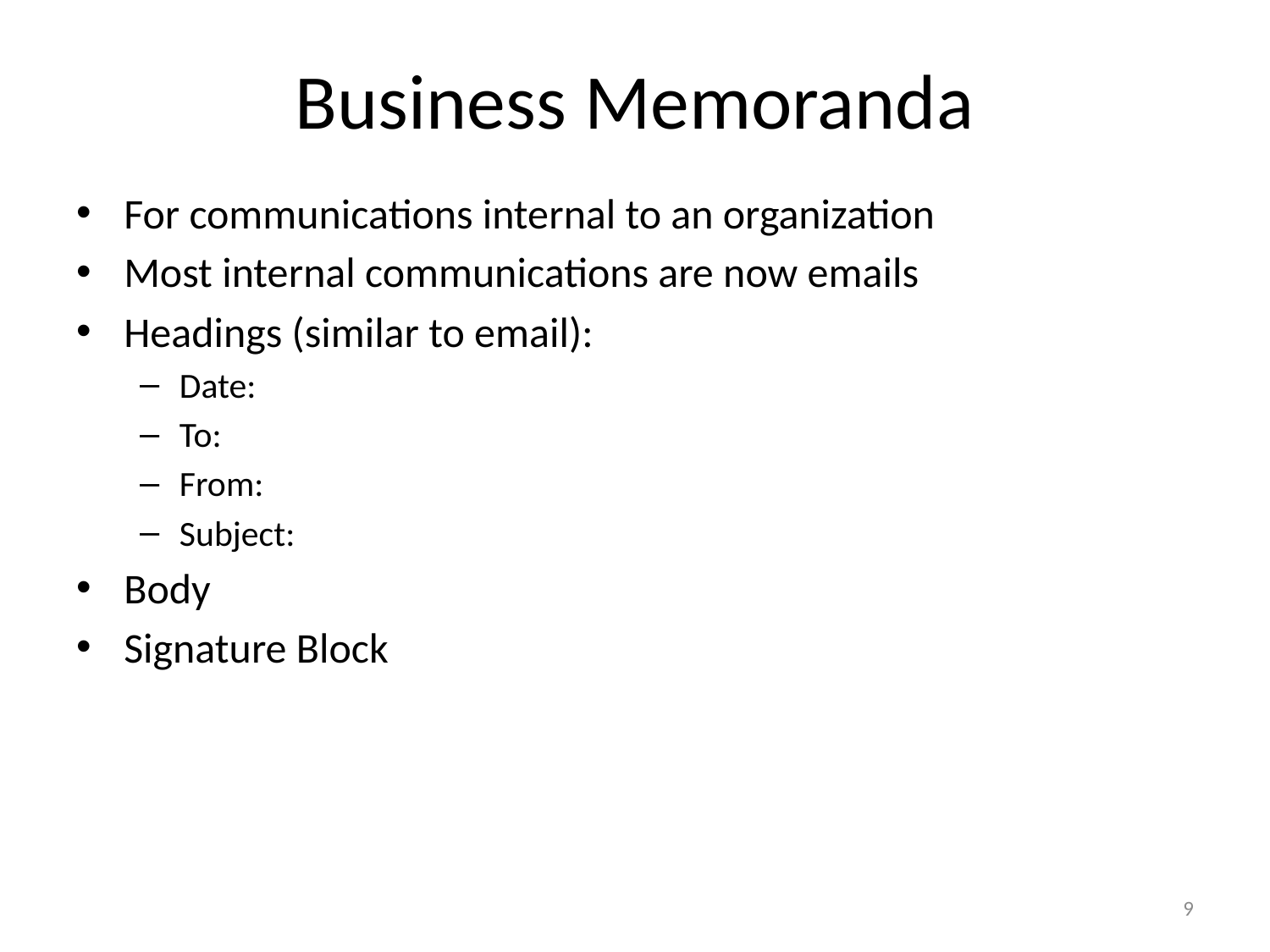

# Business Memoranda
For communications internal to an organization
Most internal communications are now emails
Headings (similar to email):
Date:
To:
From:
Subject:
Body
Signature Block
9